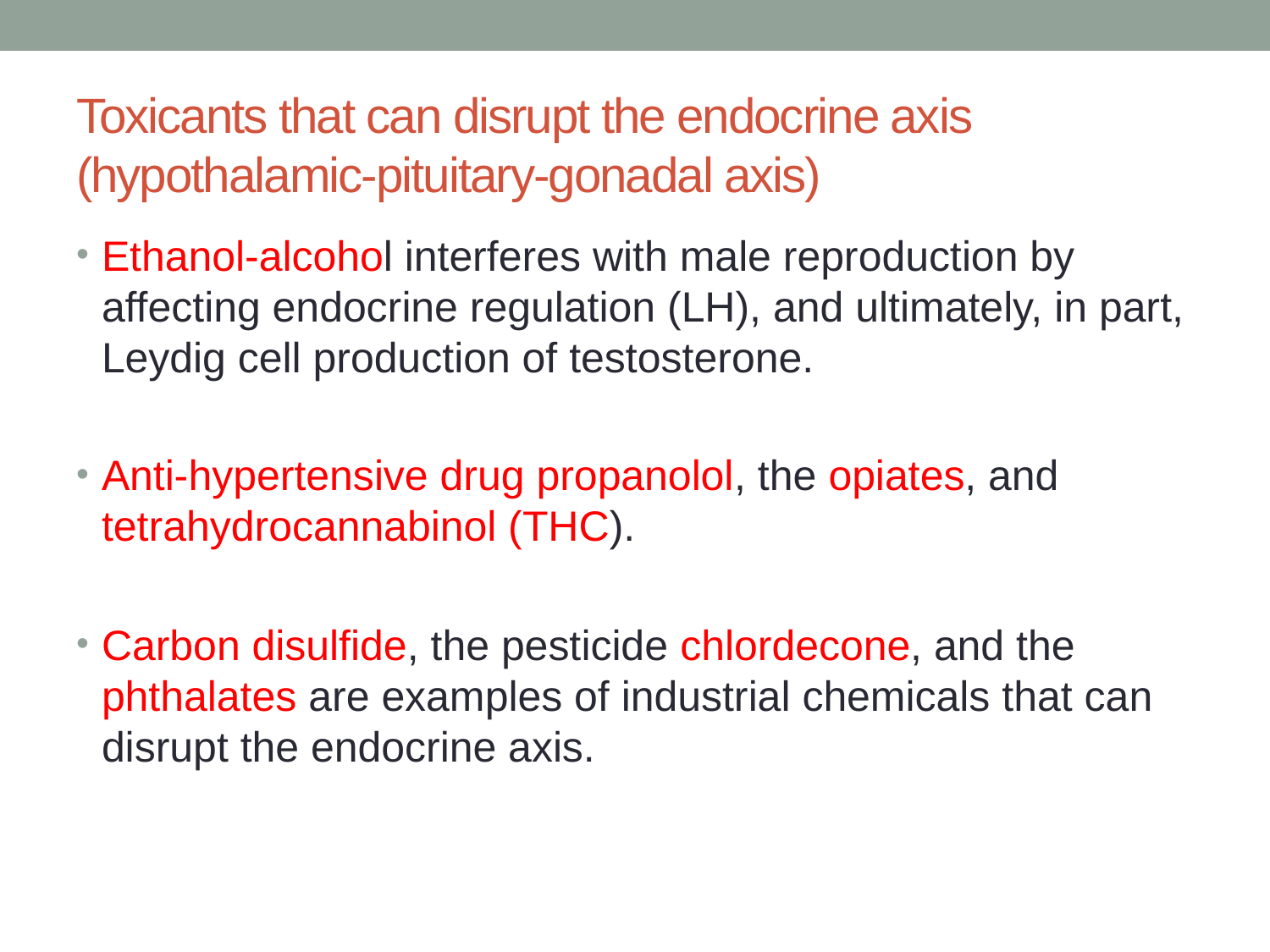

# Toxicants that can disrupt the endocrine axis (hypothalamic-pituitary-gonadal axis)
Ethanol-alcohol interferes with male reproduction by affecting endocrine regulation (LH), and ultimately, in part, Leydig cell production of testosterone.

Anti-hypertensive drug propanolol, the opiates, and tetrahydrocannabinol (THC).

Carbon disulfide, the pesticide chlordecone, and the phthalates are examples of industrial chemicals that can disrupt the endocrine axis.